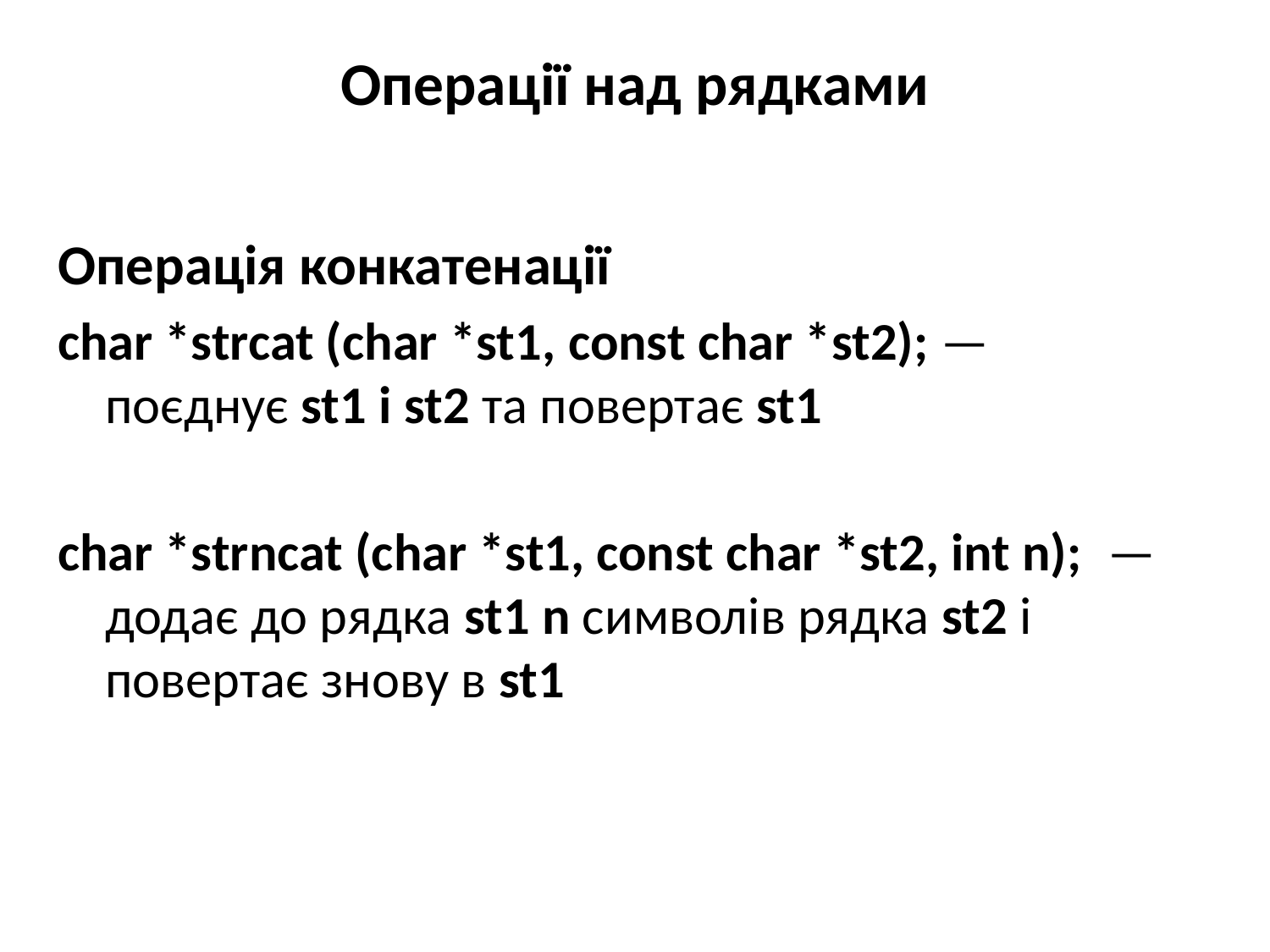

# Операції над рядками
Операція конкатенації
char *strcat (char *st1, const char *st2); — поєднує st1 і st2 та повертає st1

char *strncat (char *st1, const char *st2, int n);  — додає до рядка st1 n символів рядка st2 і повертає знову в st1